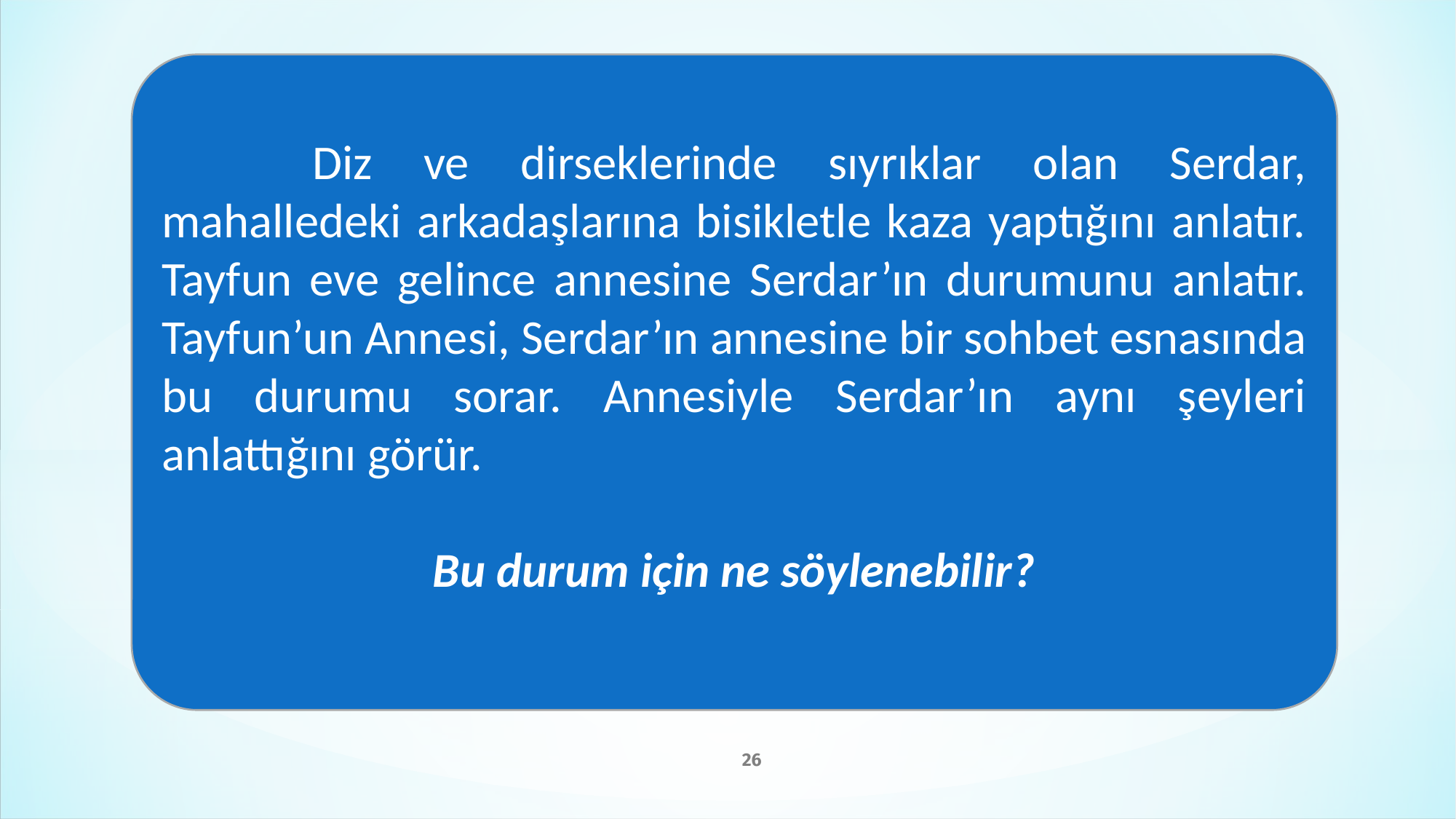

Diz ve dirseklerinde sıyrıklar olan Serdar, mahalledeki arkadaşlarına bisikletle kaza yaptığını anlatır. Tayfun eve gelince annesine Serdar’ın durumunu anlatır. Tayfun’un Annesi, Serdar’ın annesine bir sohbet esnasında bu durumu sorar. Annesiyle Serdar’ın aynı şeyleri anlattığını görür.

Bu durum için ne söylenebilir?

26